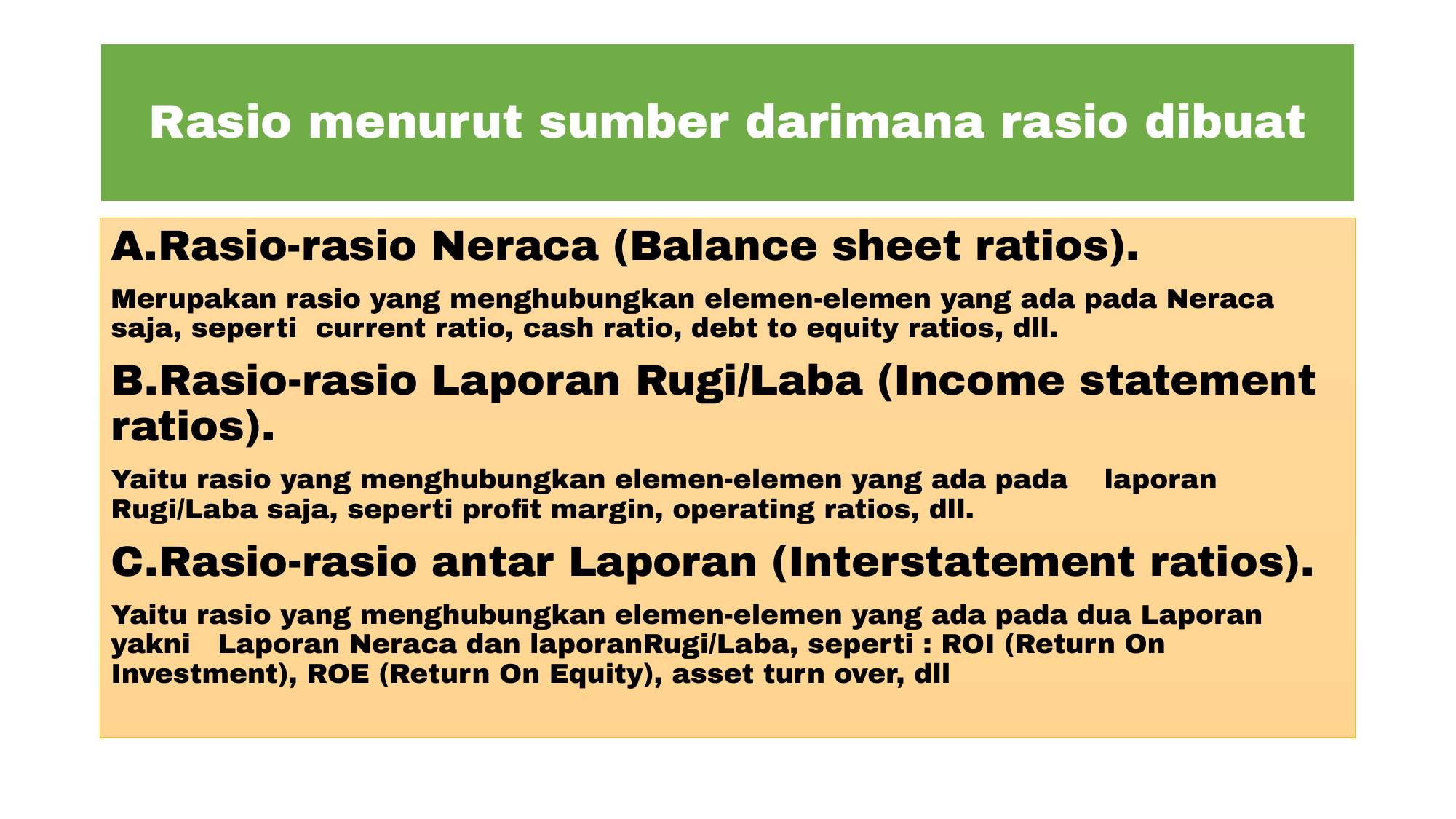

# Rasio menurut sumber darimana rasio dibuat
A.Rasio-rasio Neraca (Balance sheet ratios).
Merupakan rasio yang menghubungkan elemen-elemen yang ada pada Neraca saja, seperti  current ratio, cash ratio, debt to equity ratios, dll.
B.Rasio-rasio Laporan Rugi/Laba (Income statement ratios).
Yaitu rasio yang menghubungkan elemen-elemen yang ada pada    laporan Rugi/Laba saja, seperti profit margin, operating ratios, dll.
C.Rasio-rasio antar Laporan (Interstatement ratios).
Yaitu rasio yang menghubungkan elemen-elemen yang ada pada dua Laporan yakni   Laporan Neraca dan laporanRugi/Laba, seperti : ROI (Return On Investment), ROE (Return On Equity), asset turn over, dll